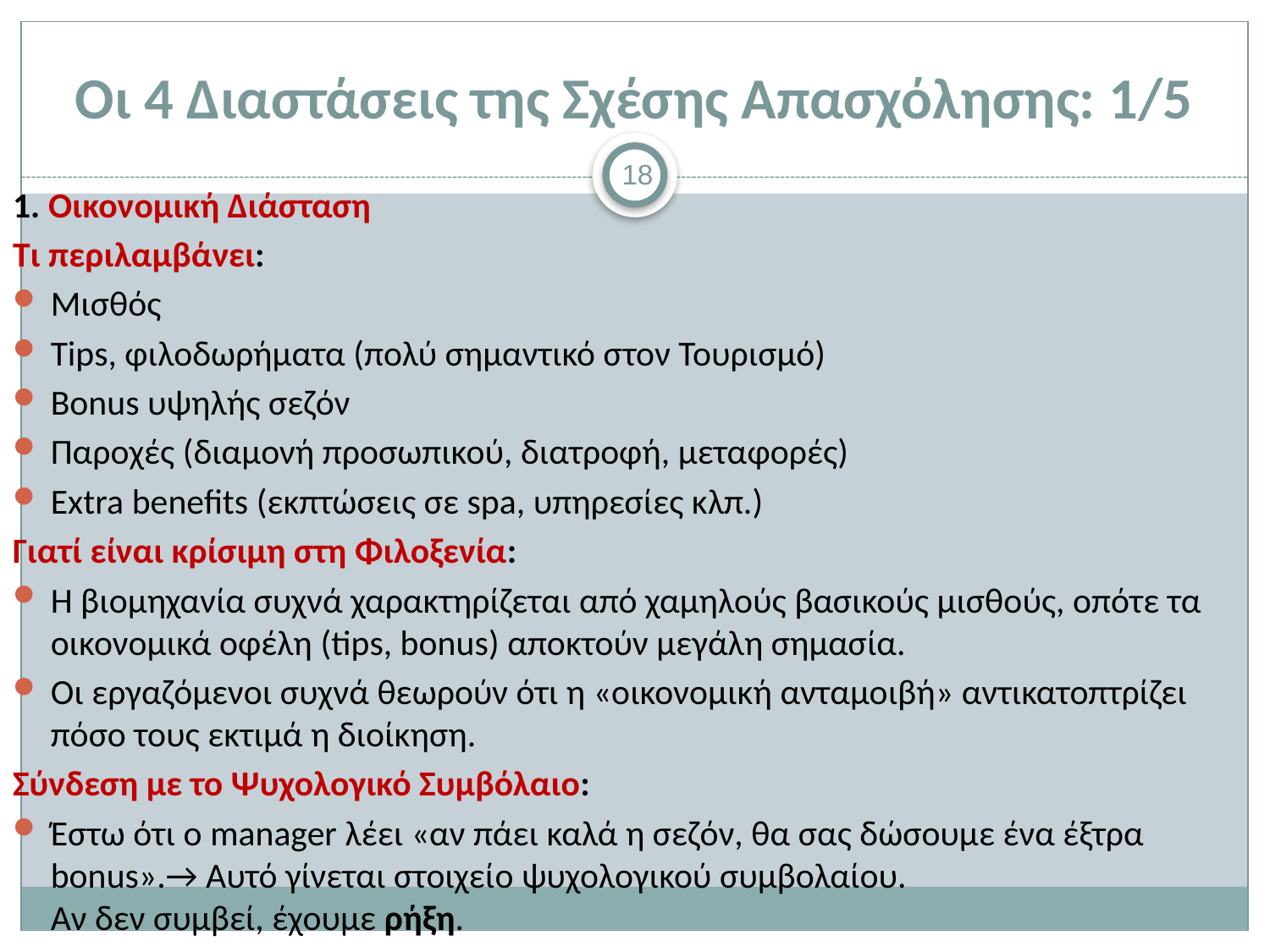

# Οι 4 Διαστάσεις της Σχέσης Απασχόλησης: 1/5
18
1. Οικονομική Διάσταση
Τι περιλαμβάνει:
Μισθός
Tips, φιλοδωρήματα (πολύ σημαντικό στον Τουρισμό)
Bonus υψηλής σεζόν
Παροχές (διαμονή προσωπικού, διατροφή, μεταφορές)
Extra benefits (εκπτώσεις σε spa, υπηρεσίες κλπ.)
Γιατί είναι κρίσιμη στη Φιλοξενία:
Η βιομηχανία συχνά χαρακτηρίζεται από χαμηλούς βασικούς μισθούς, οπότε τα οικονομικά οφέλη (tips, bonus) αποκτούν μεγάλη σημασία.
Οι εργαζόμενοι συχνά θεωρούν ότι η «οικονομική ανταμοιβή» αντικατοπτρίζει πόσο τους εκτιμά η διοίκηση.
Σύνδεση με το Ψυχολογικό Συμβόλαιο:
Έστω ότι ο manager λέει «αν πάει καλά η σεζόν, θα σας δώσουμε ένα έξτρα bonus».→ Αυτό γίνεται στοιχείο ψυχολογικού συμβολαίου.
Αν δεν συμβεί, έχουμε ρήξη.